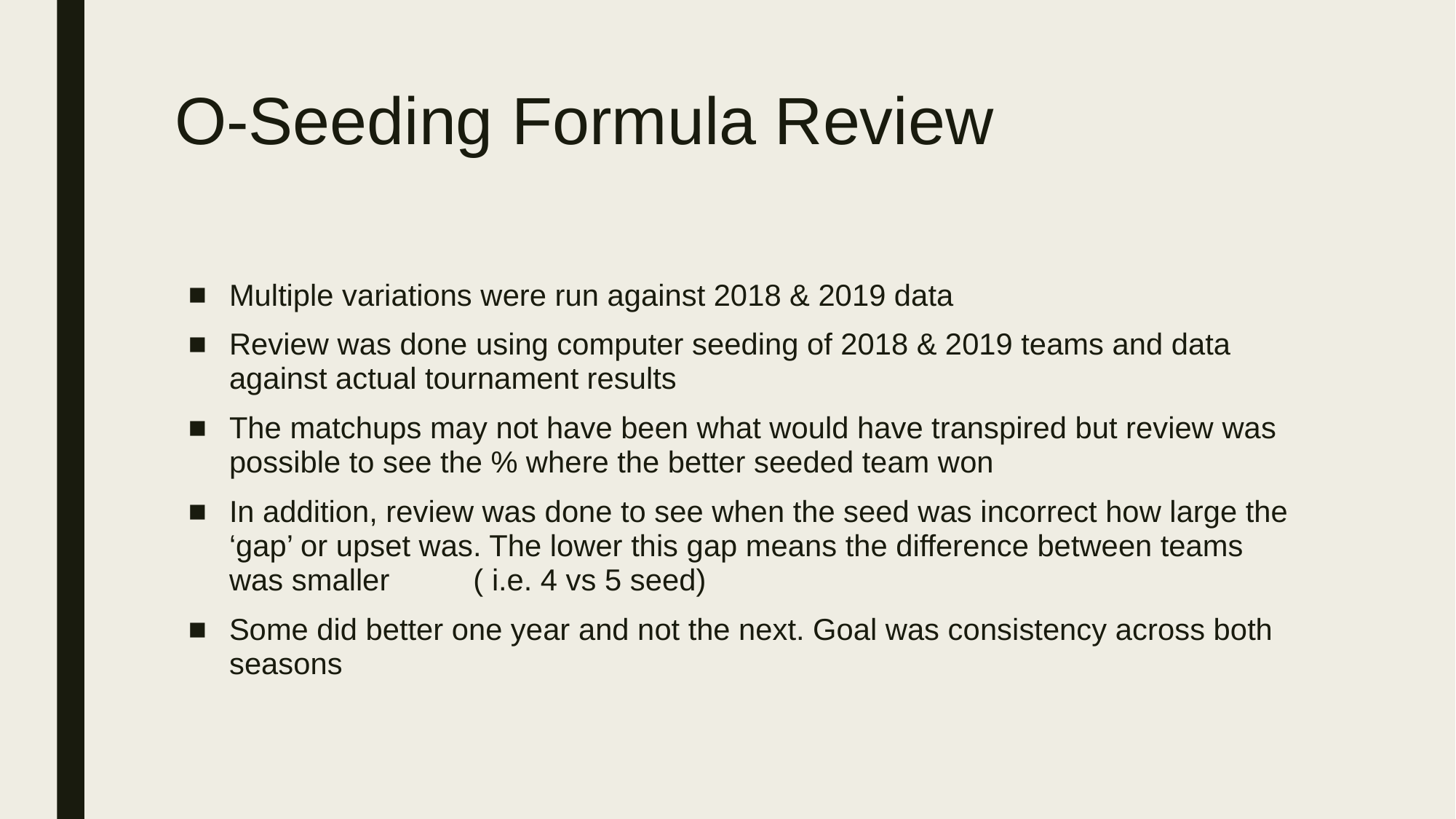

# O-Seeding Formula Review
Multiple variations were run against 2018 & 2019 data
Review was done using computer seeding of 2018 & 2019 teams and data against actual tournament results
The matchups may not have been what would have transpired but review was possible to see the % where the better seeded team won
In addition, review was done to see when the seed was incorrect how large the ‘gap’ or upset was. The lower this gap means the difference between teams was smaller          ( i.e. 4 vs 5 seed)
Some did better one year and not the next. Goal was consistency across both seasons